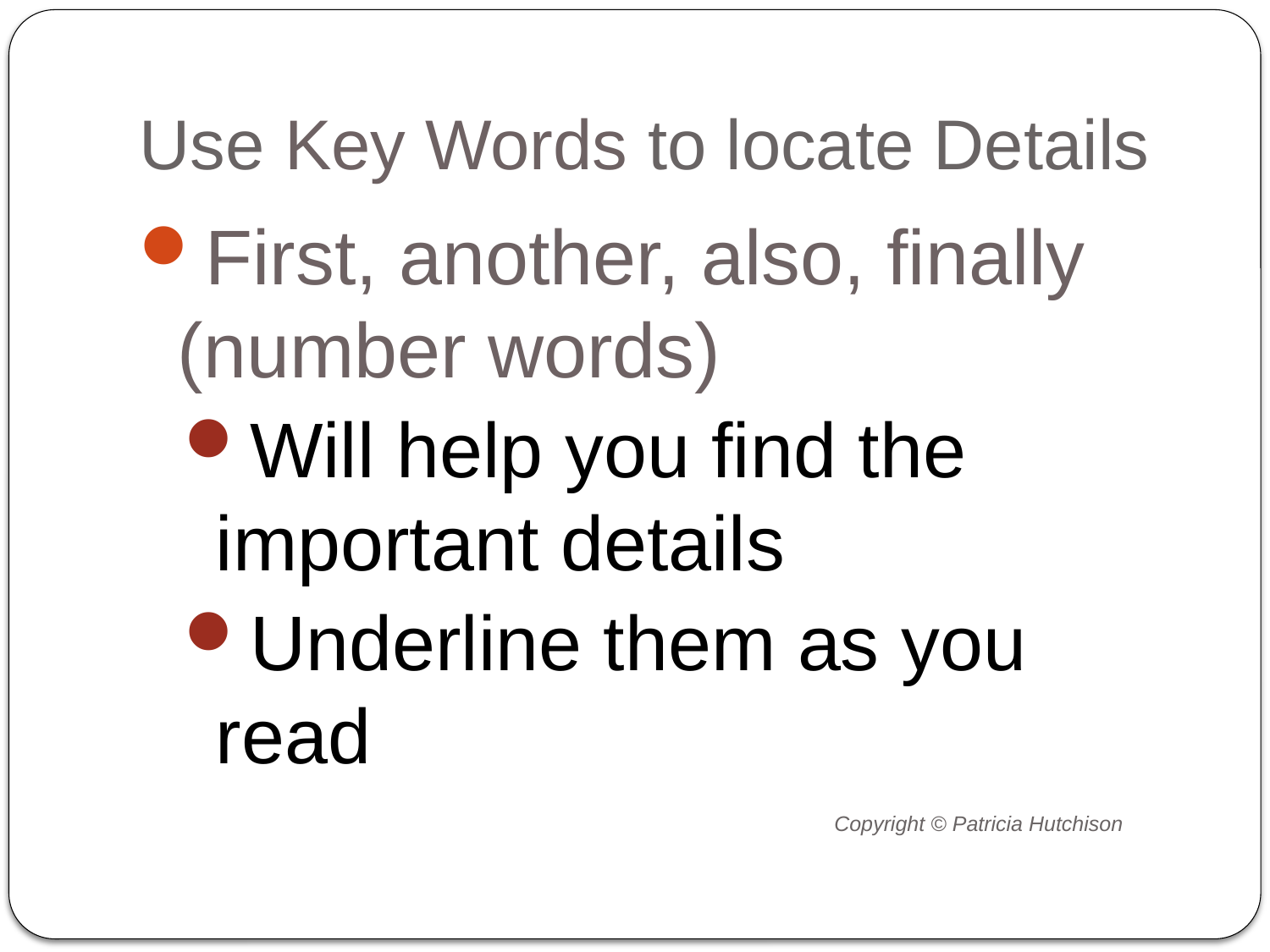

# Use Key Words to locate Details
First, another, also, finally (number words)
Will help you find the important details
Underline them as you read
Copyright © Patricia Hutchison